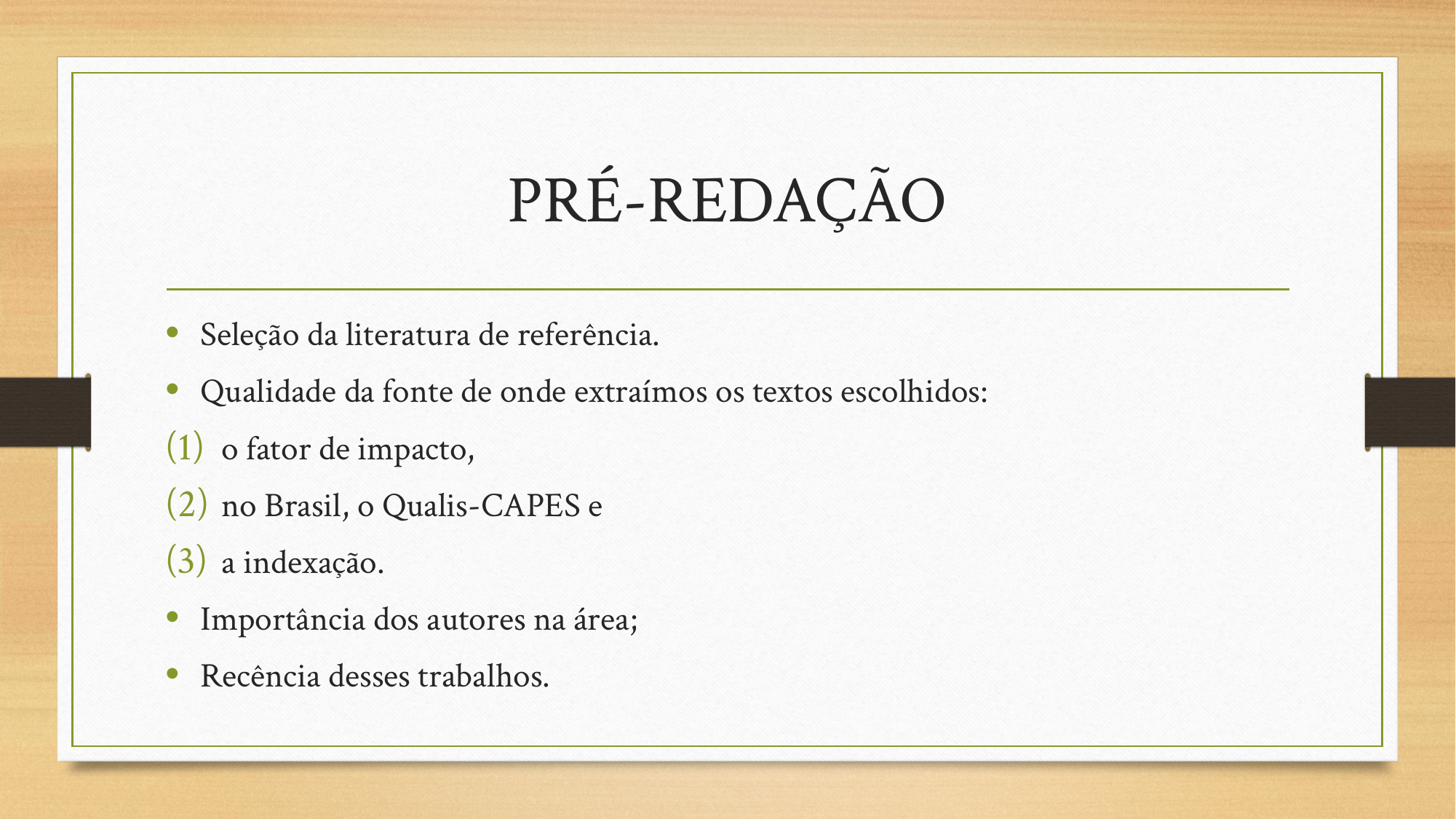

# PRÉ-REDAÇÃO
Seleção da literatura de referência.
Qualidade da fonte de onde extraímos os textos escolhidos:
o fator de impacto,
no Brasil, o Qualis-CAPES e
a indexação.
Importância dos autores na área;
Recência desses trabalhos.